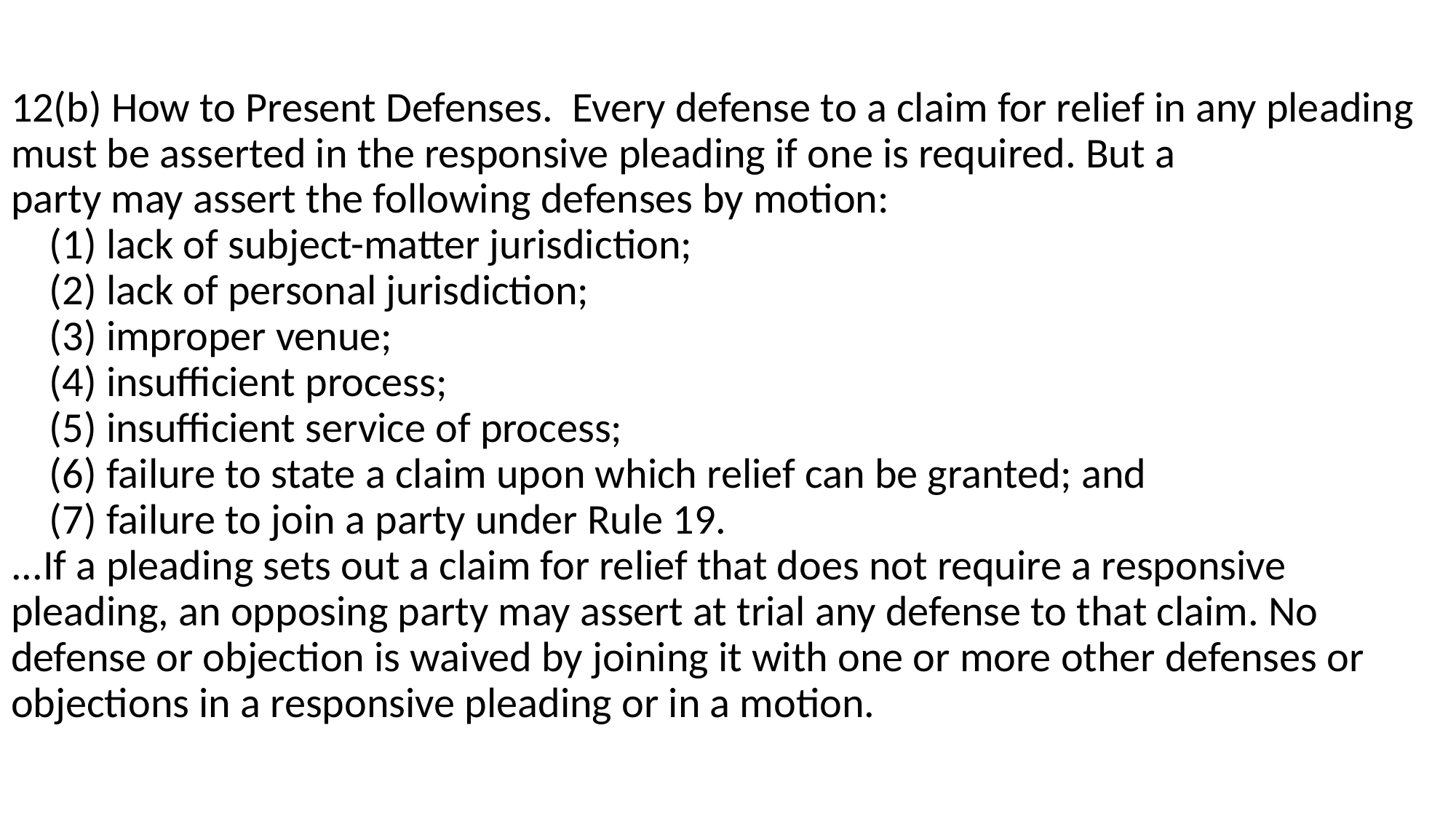

# 12(b) How to Present Defenses.  Every defense to a claim for relief in any pleading must be asserted in the responsive pleading if one is required. But a party may assert the following defenses by motion:     (1) lack of subject-matter jurisdiction;     (2) lack of personal jurisdiction;     (3) improper venue;     (4) insufficient process;     (5) insufficient service of process;     (6) failure to state a claim upon which relief can be granted; and     (7) failure to join a party under Rule 19. ...If a pleading sets out a claim for relief that does not require a responsive pleading, an opposing party may assert at trial any defense to that claim. No defense or objection is waived by joining it with one or more other defenses or objections in a responsive pleading or in a motion.